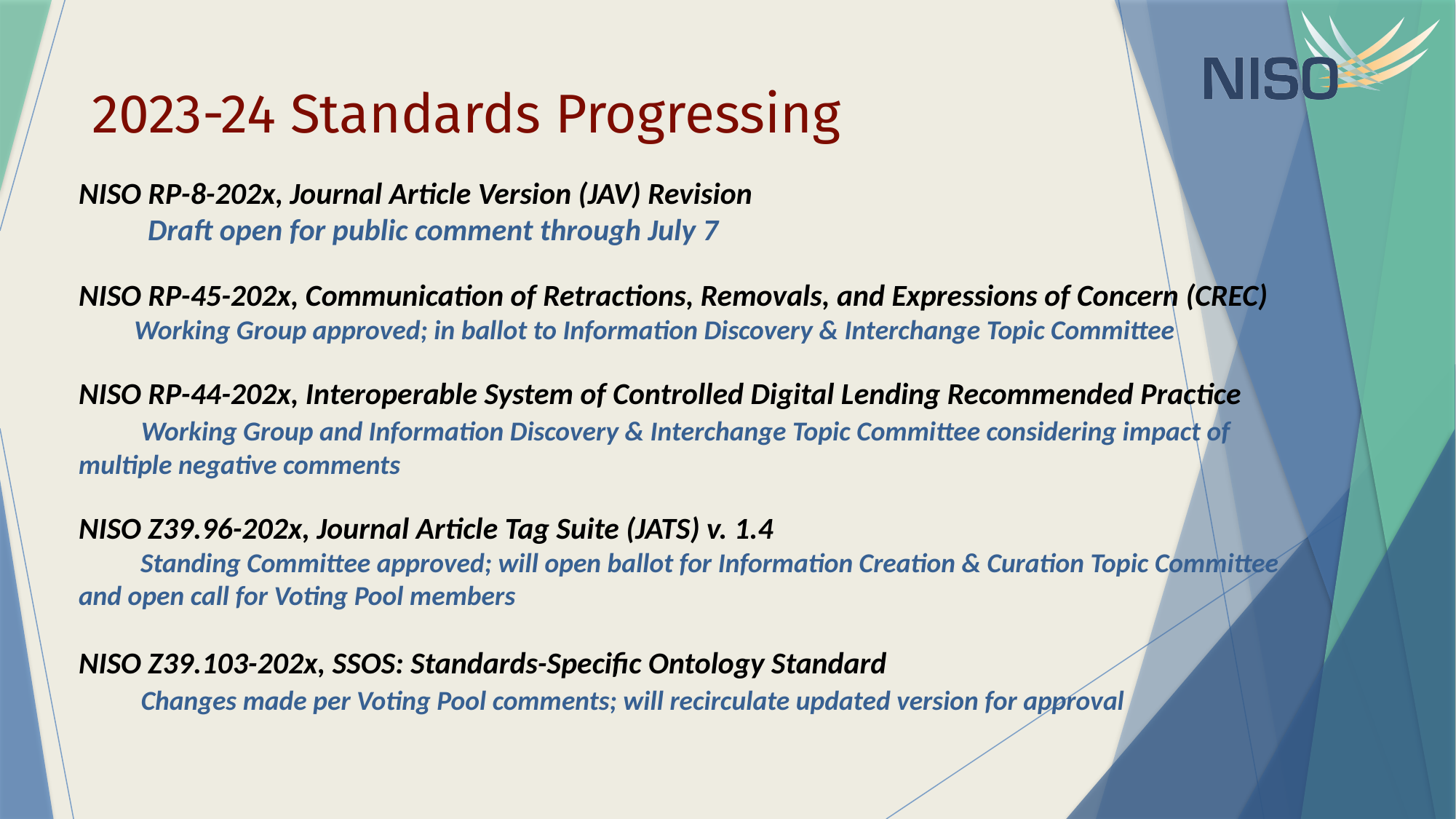

# 2023-24 Standards Progressing
NISO RP-8-202x, Journal Article Version (JAV) Revision
          Draft open for public comment through July 7

NISO RP-45-202x, Communication of Retractions, Removals, and Expressions of Concern (CREC)
         Working Group approved; in ballot to Information Discovery & Interchange Topic Committee

NISO RP-44-202x, Interoperable System of Controlled Digital Lending Recommended Practice
         Working Group and Information Discovery & Interchange Topic Committee considering impact of multiple negative comments

NISO Z39.96-202x, Journal Article Tag Suite (JATS) v. 1.4
          Standing Committee approved; will open ballot for Information Creation & Curation Topic Committee and open call for Voting Pool members

NISO Z39.103-202x, SSOS: Standards-Specific Ontology Standard
         Changes made per Voting Pool comments; will recirculate updated version for approval